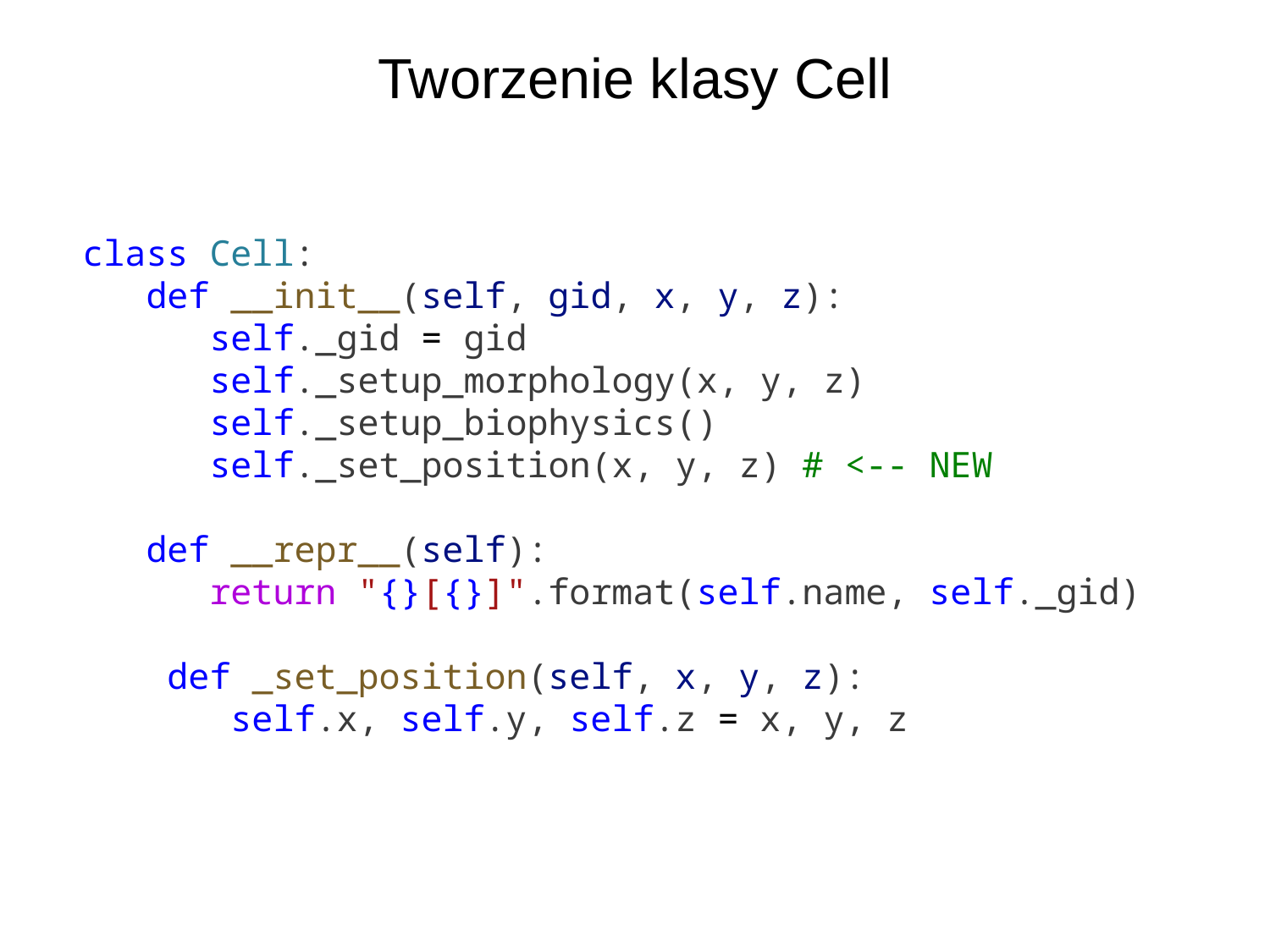

Tworzenie klasy Cell
class Cell:
   def __init__(self, gid, x, y, z):
      self._gid = gid
      self._setup_morphology(x, y, z)
      self._setup_biophysics()
      self._set_position(x, y, z) # <-- NEW
   def __repr__(self):
      return "{}[{}]".format(self.name, self._gid)
    def _set_position(self, x, y, z):
       self.x, self.y, self.z = x, y, z